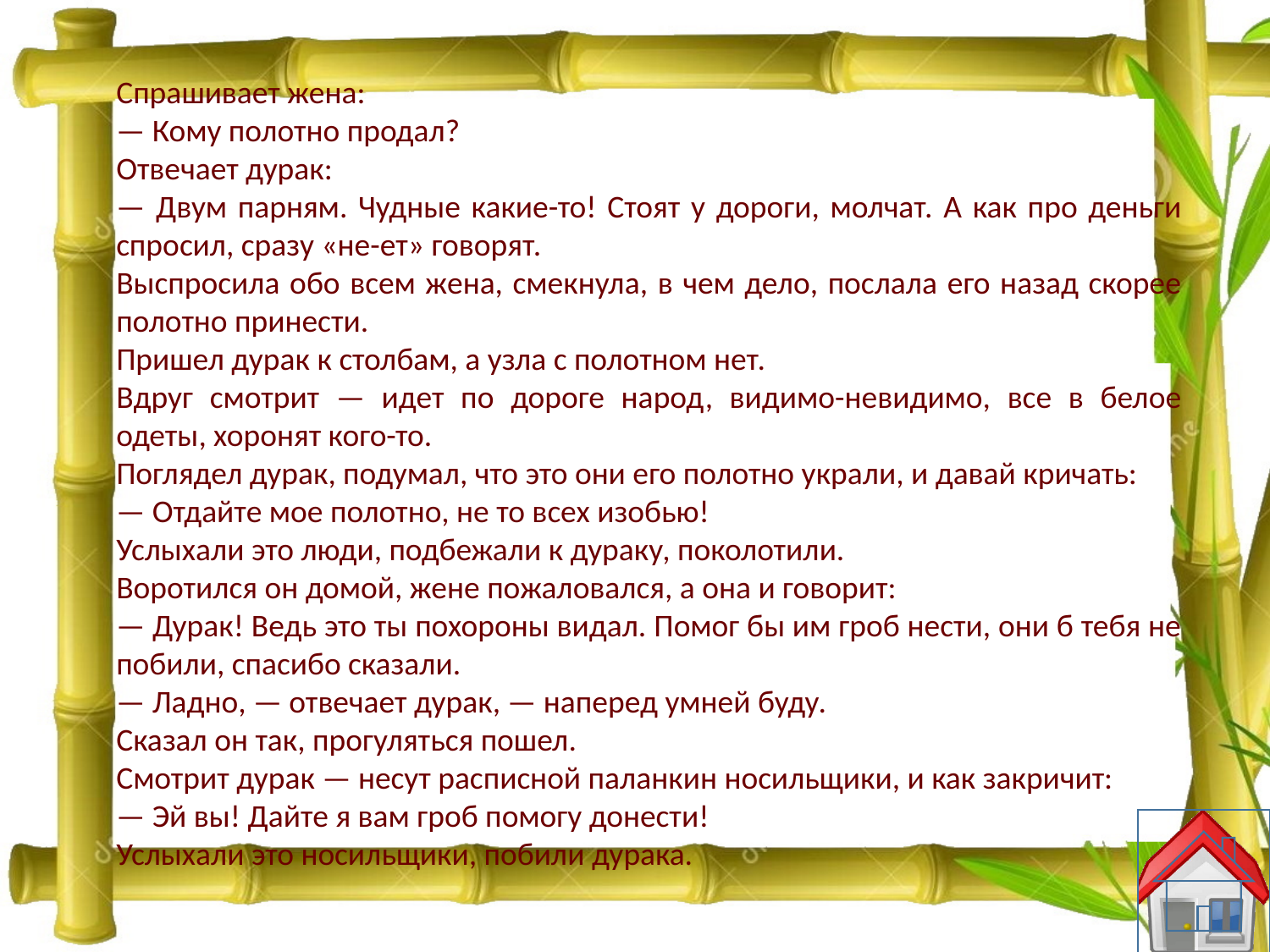

Спрашивает жена:
— Кому полотно продал?
Отвечает дурак:
— Двум парням. Чудные какие-то! Стоят у дороги, молчат. А как про деньги спросил, сразу «не-ет» говорят.
Выспросила обо всем жена, смекнула, в чем дело, послала его назад скорее полотно принести.
Пришел дурак к столбам, а узла с полотном нет.
Вдруг смотрит — идет по дороге народ, видимо-невидимо, все в белое одеты, хоронят кого-то.
Поглядел дурак, подумал, что это они его полотно украли, и давай кричать:
— Отдайте мое полотно, не то всех изобью!
Услыхали это люди, подбежали к дураку, поколотили.
Воротился он домой, жене пожаловался, а она и говорит:
— Дурак! Ведь это ты похороны видал. Помог бы им гроб нести, они б тебя не побили, спасибо сказали.
— Ладно, — отвечает дурак, — наперед умней буду.
Сказал он так, прогуляться пошел.
Смотрит дурак — несут расписной паланкин носильщики, и как закричит:
— Эй вы! Дайте я вам гроб помогу донести!
Услыхали это носильщики, побили дурака.